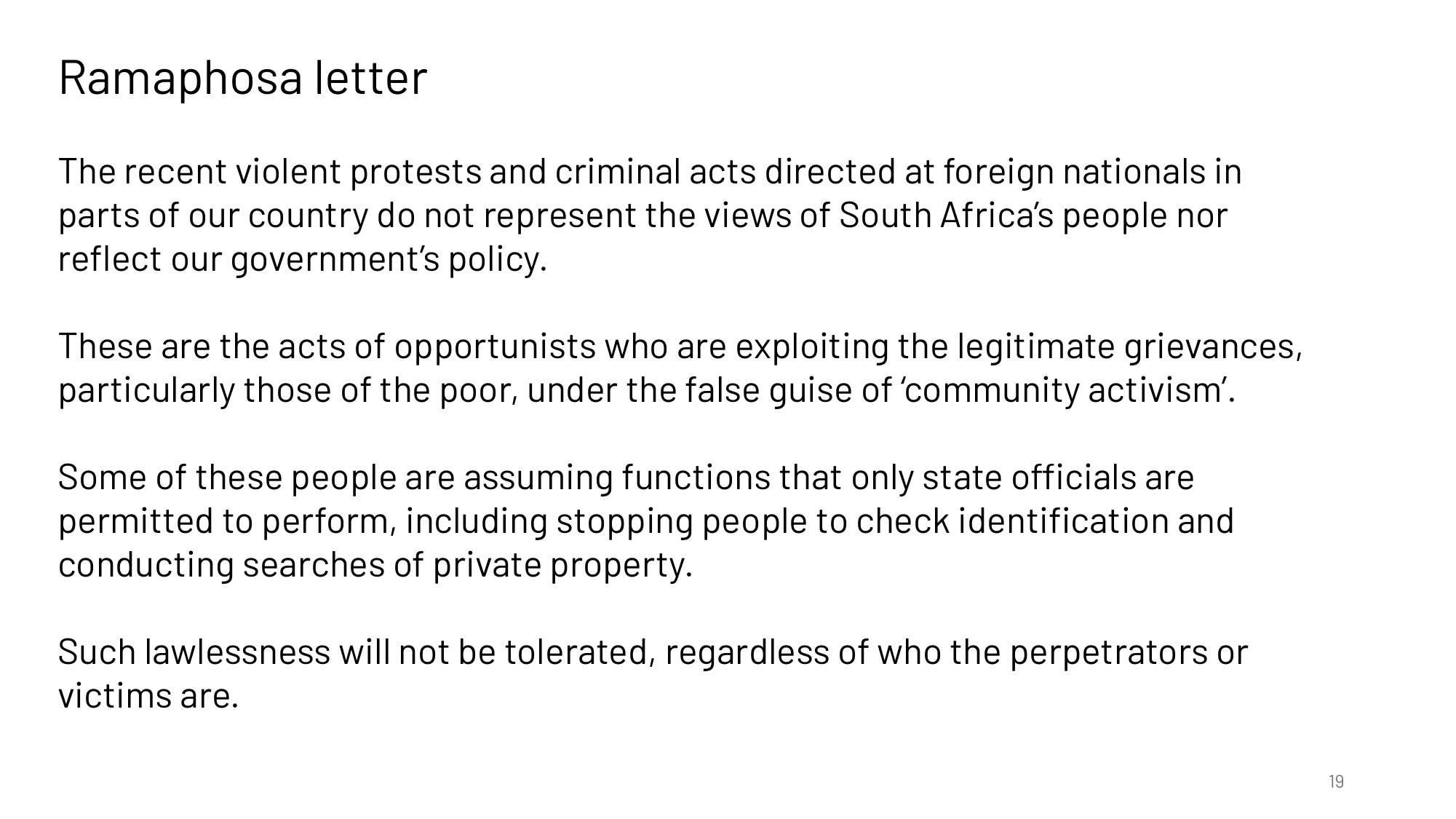

Ramaphosa letter

The recent violent protests and criminal acts directed at foreign nationals in parts of our country do not represent the views of South Africa’s people nor reflect our government’s policy.

These are the acts of opportunists who are exploiting the legitimate grievances, particularly those of the poor, under the false guise of ‘community activism’.

Some of these people are assuming functions that only state officials are permitted to perform, including stopping people to check identification and conducting searches of private property.

Such lawlessness will not be tolerated, regardless of who the perpetrators or victims are.
19